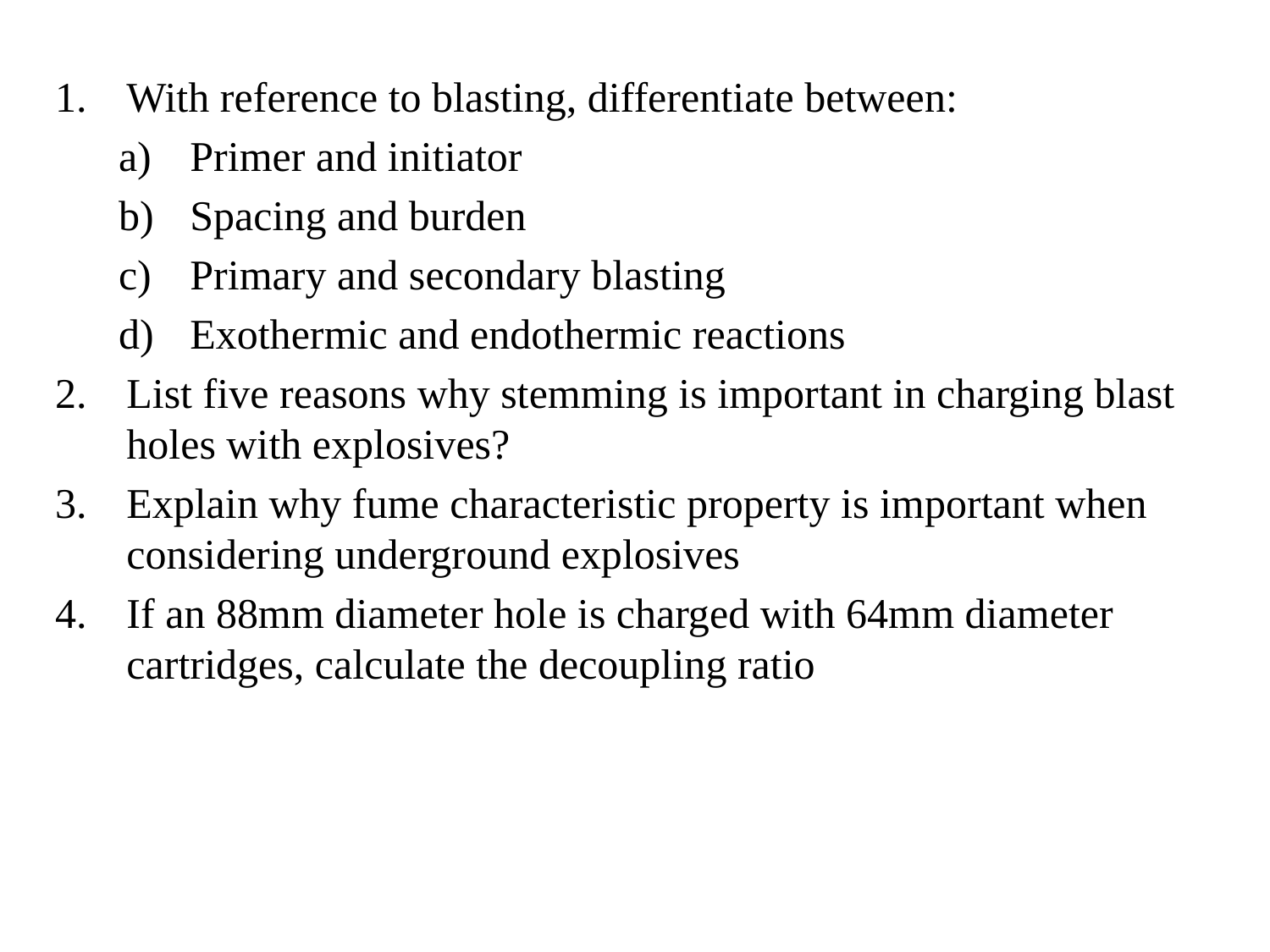

With reference to blasting, differentiate between:
Primer and initiator
Spacing and burden
Primary and secondary blasting
Exothermic and endothermic reactions
List five reasons why stemming is important in charging blast holes with explosives?
Explain why fume characteristic property is important when considering underground explosives
If an 88mm diameter hole is charged with 64mm diameter cartridges, calculate the decoupling ratio